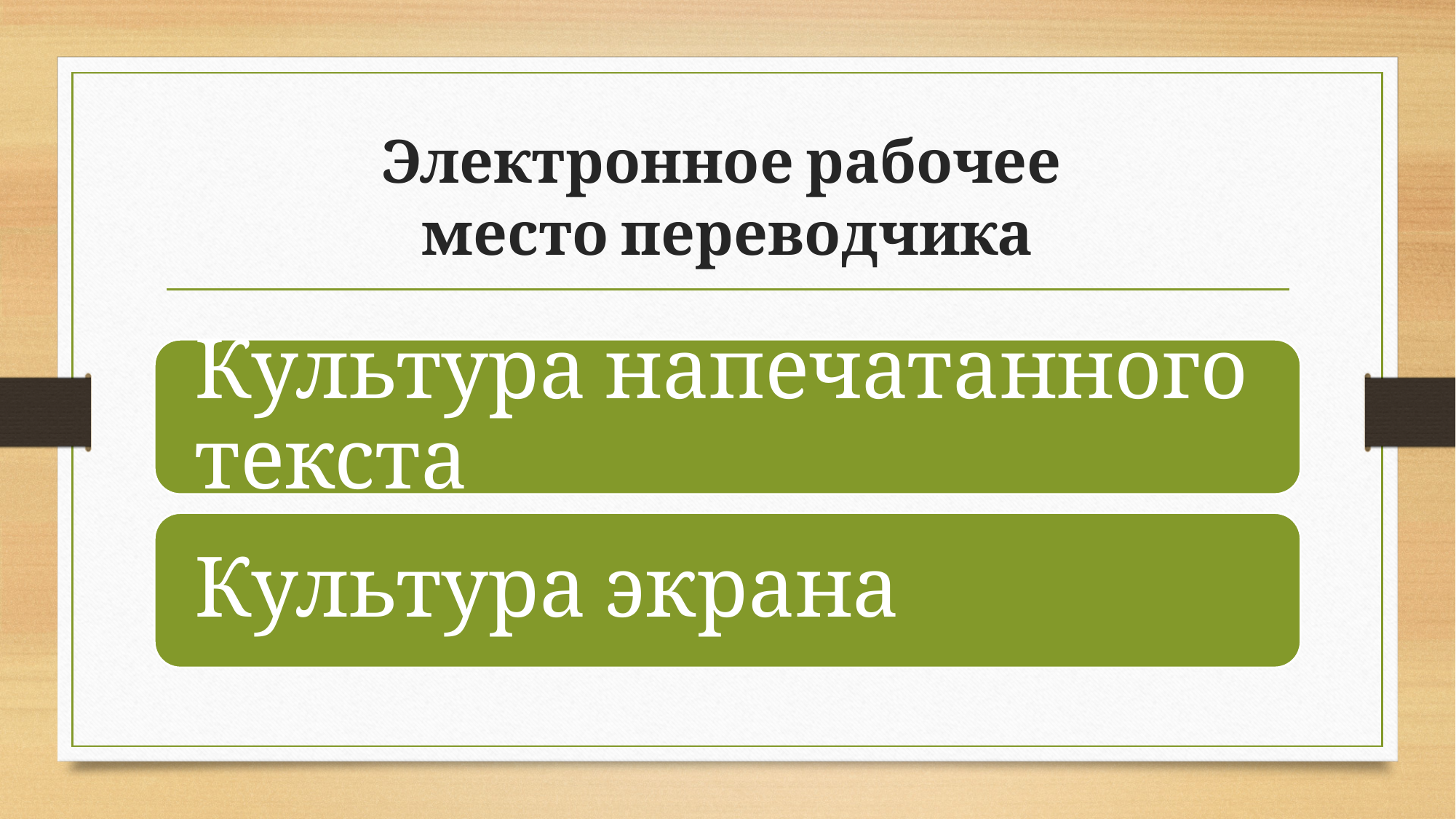

# Электронное рабочее место переводчика
Культура напечатанного текста
Культура экрана